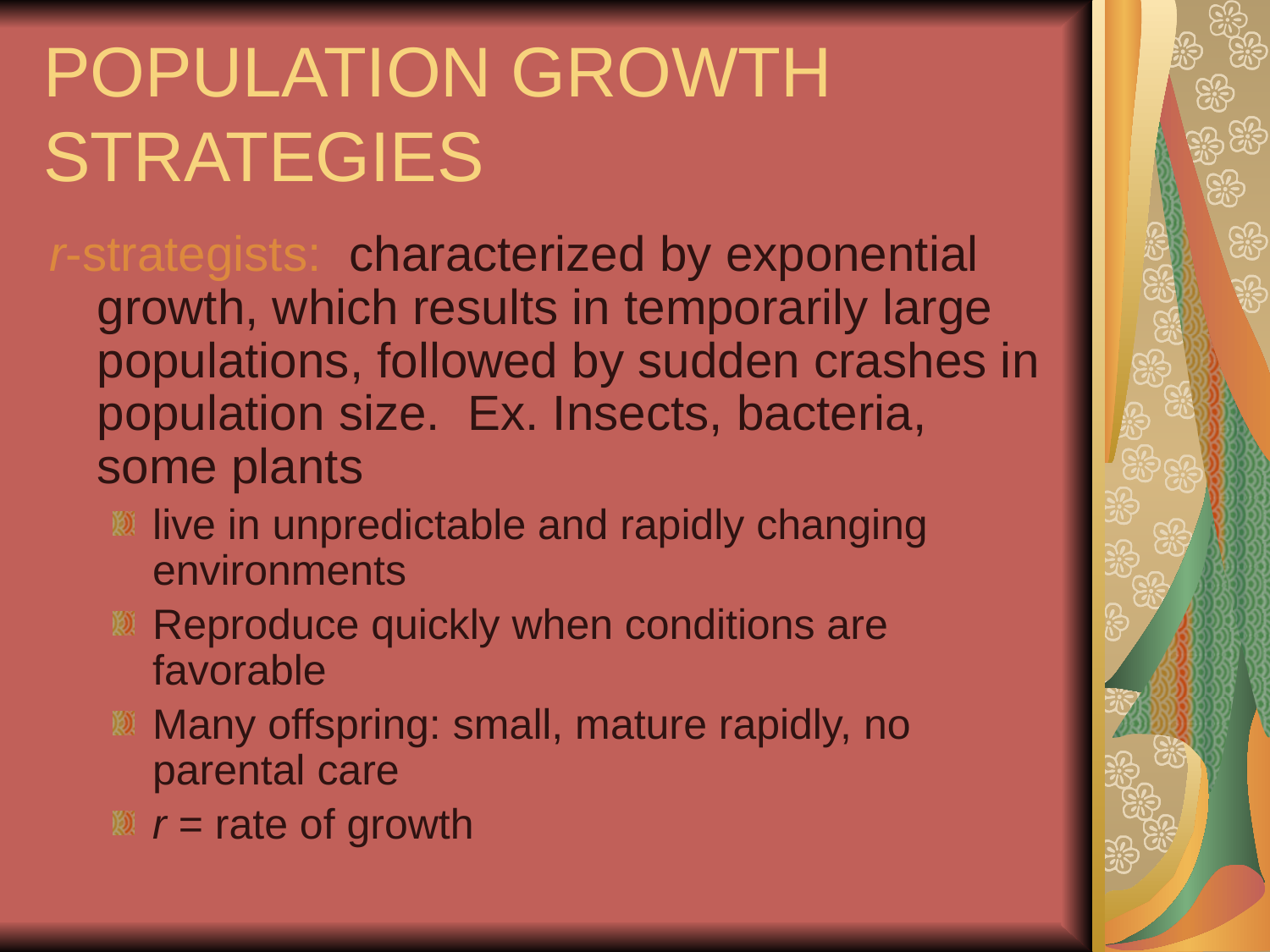

# POPULATION GROWTH STRATEGIES
r-strategists:  characterized by exponential growth, which results in temporarily large populations, followed by sudden crashes in population size.  Ex. Insects, bacteria, some plants
live in unpredictable and rapidly changing environments
Reproduce quickly when conditions are favorable
Many offspring: small, mature rapidly, no parental care
r = rate of growth